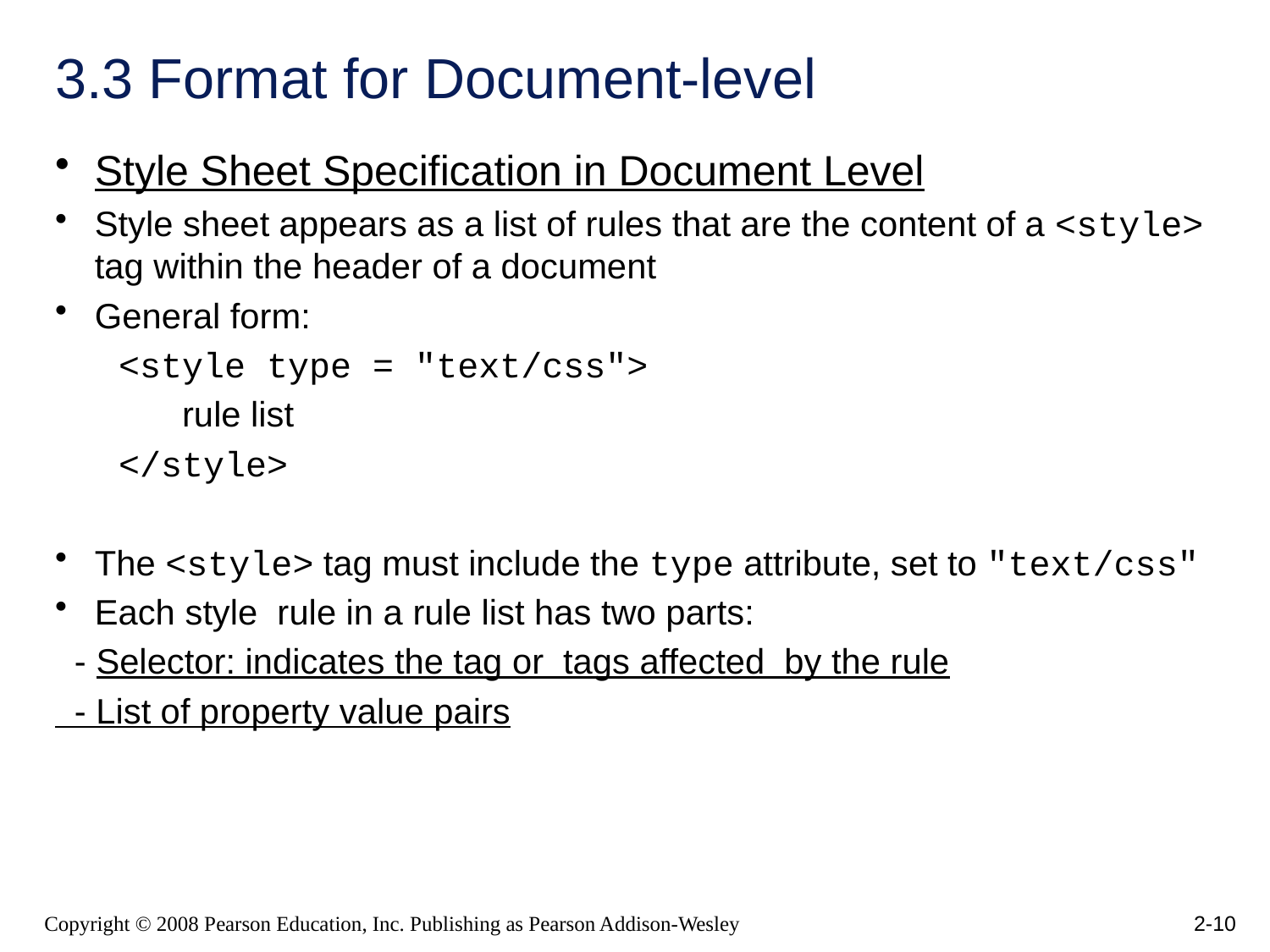

# 3.3 Format for Document-level
Style Sheet Specification in Document Level
Style sheet appears as a list of rules that are the content of a <style> tag within the header of a document
General form:
<style type = "text/css">
rule list
</style>

The <style> tag must include the type attribute, set to "text/css"
Each style  rule in a rule list has two parts:
  - Selector: indicates the tag or  tags affected  by the rule
  - List of property value pairs